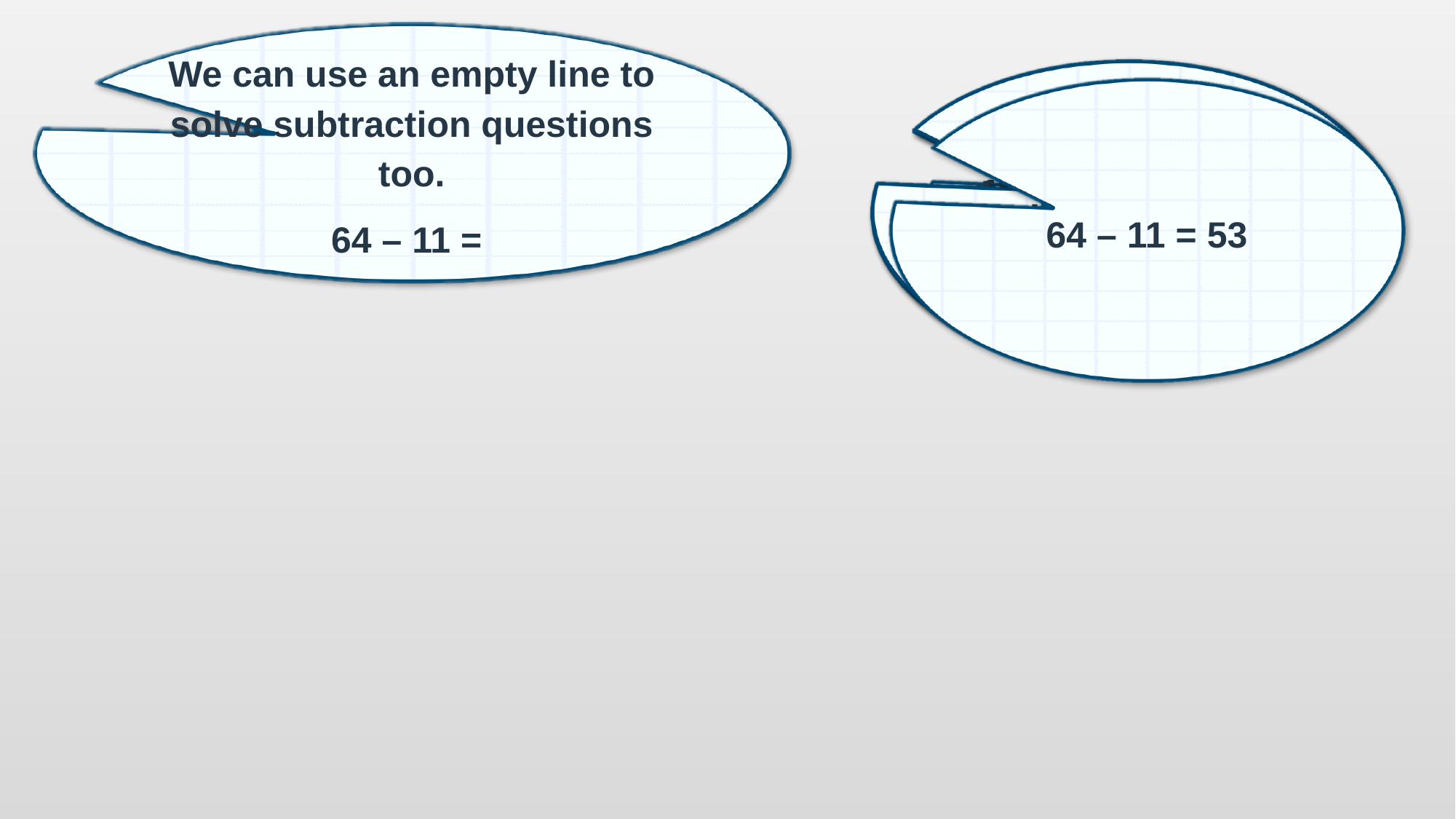

We can use an empty line to solve subtraction questions too.

64 – 11 =
We put the starting number at this end for subtraction.
Why?
No!
We need to subtract the ones.
Now we are ready for the next step.
What should we do now?
Have we finished our subtraction?
64 – 11 = 53
Step two?
Step one?